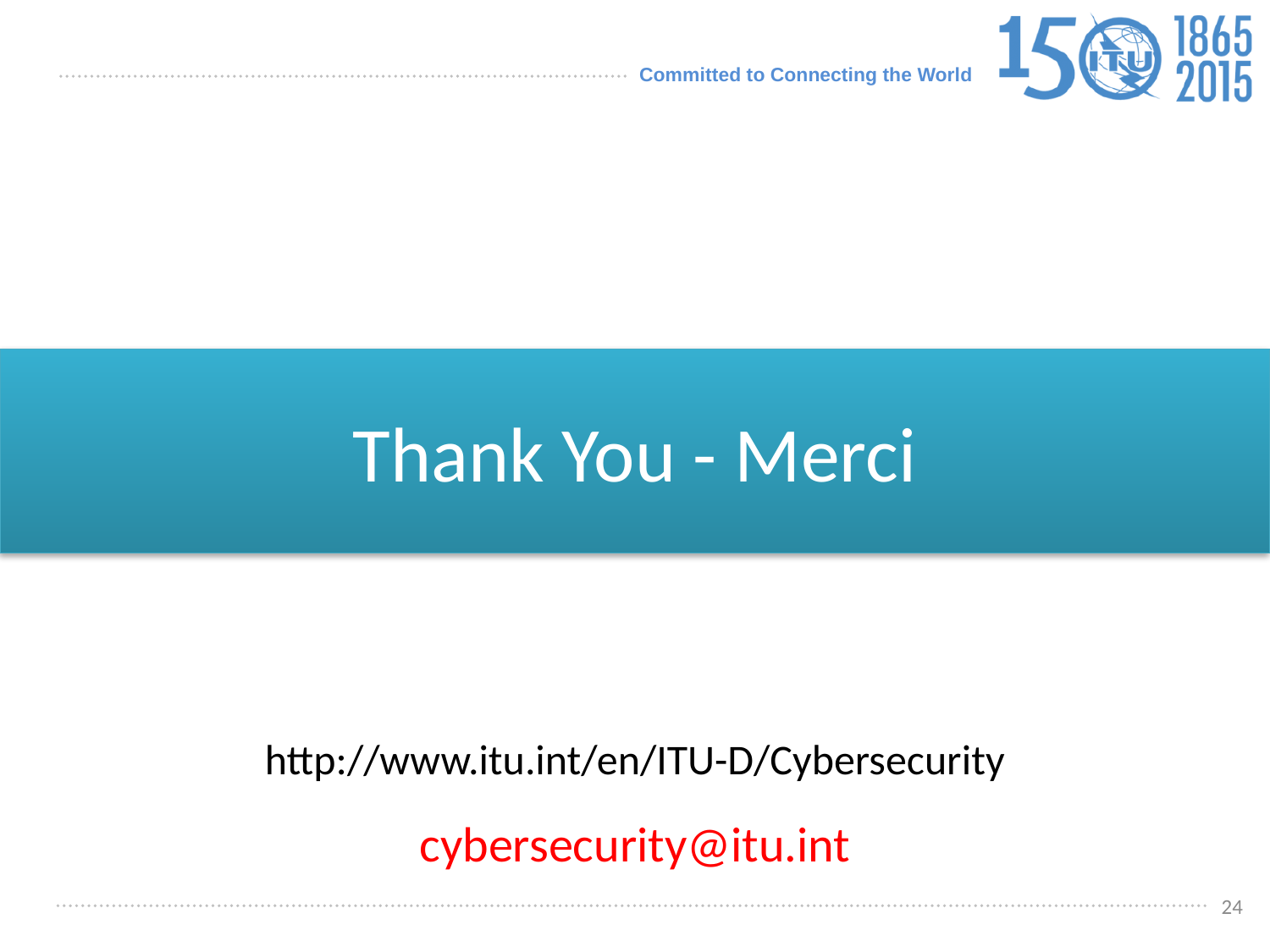

Thank You - Merci
http://www.itu.int/en/ITU-D/Cybersecurity
cybersecurity@itu.int
24